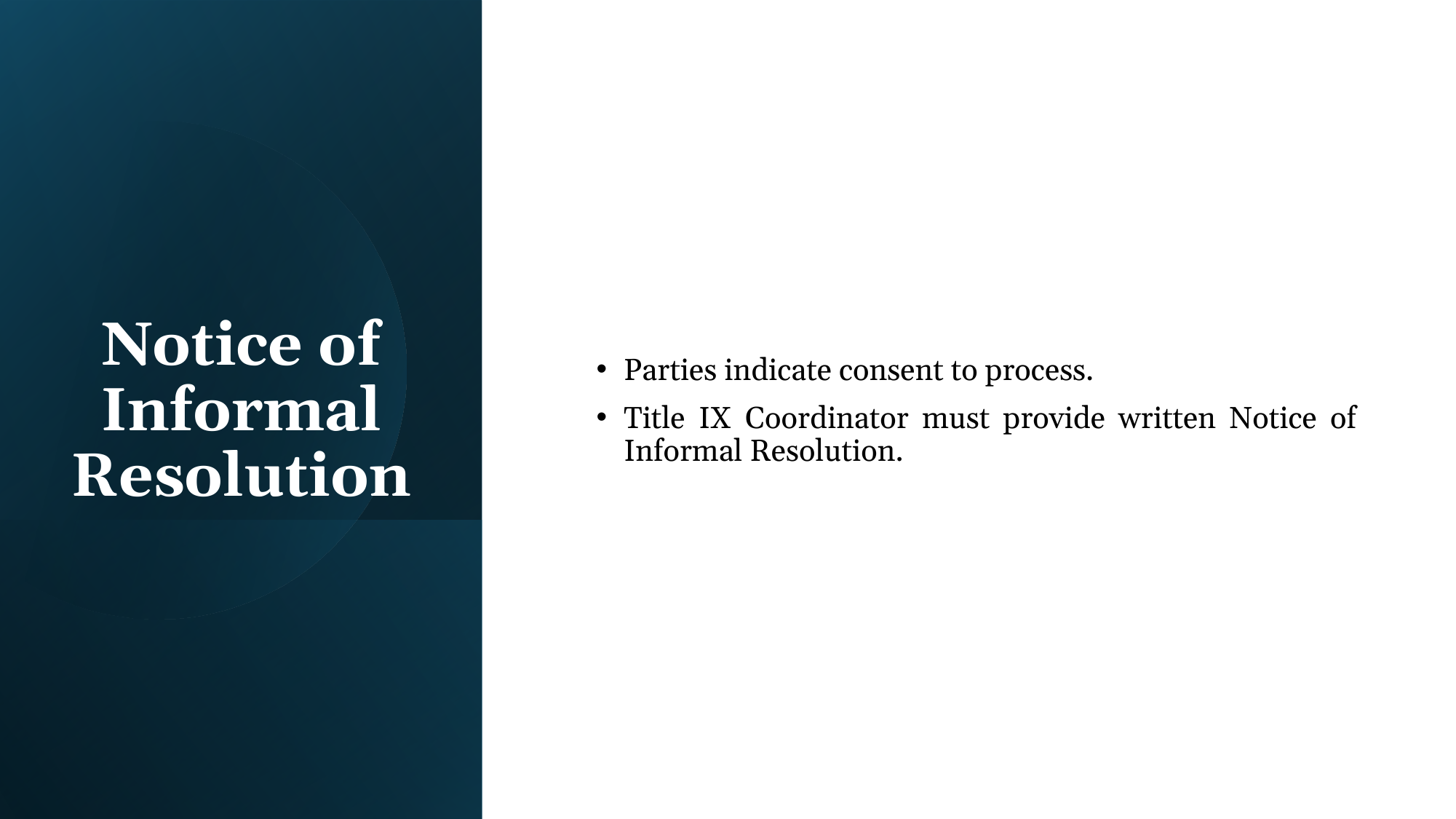

Parties indicate consent to process.
Title IX Coordinator must provide written Notice of Informal Resolution.
# Notice of Informal Resolution